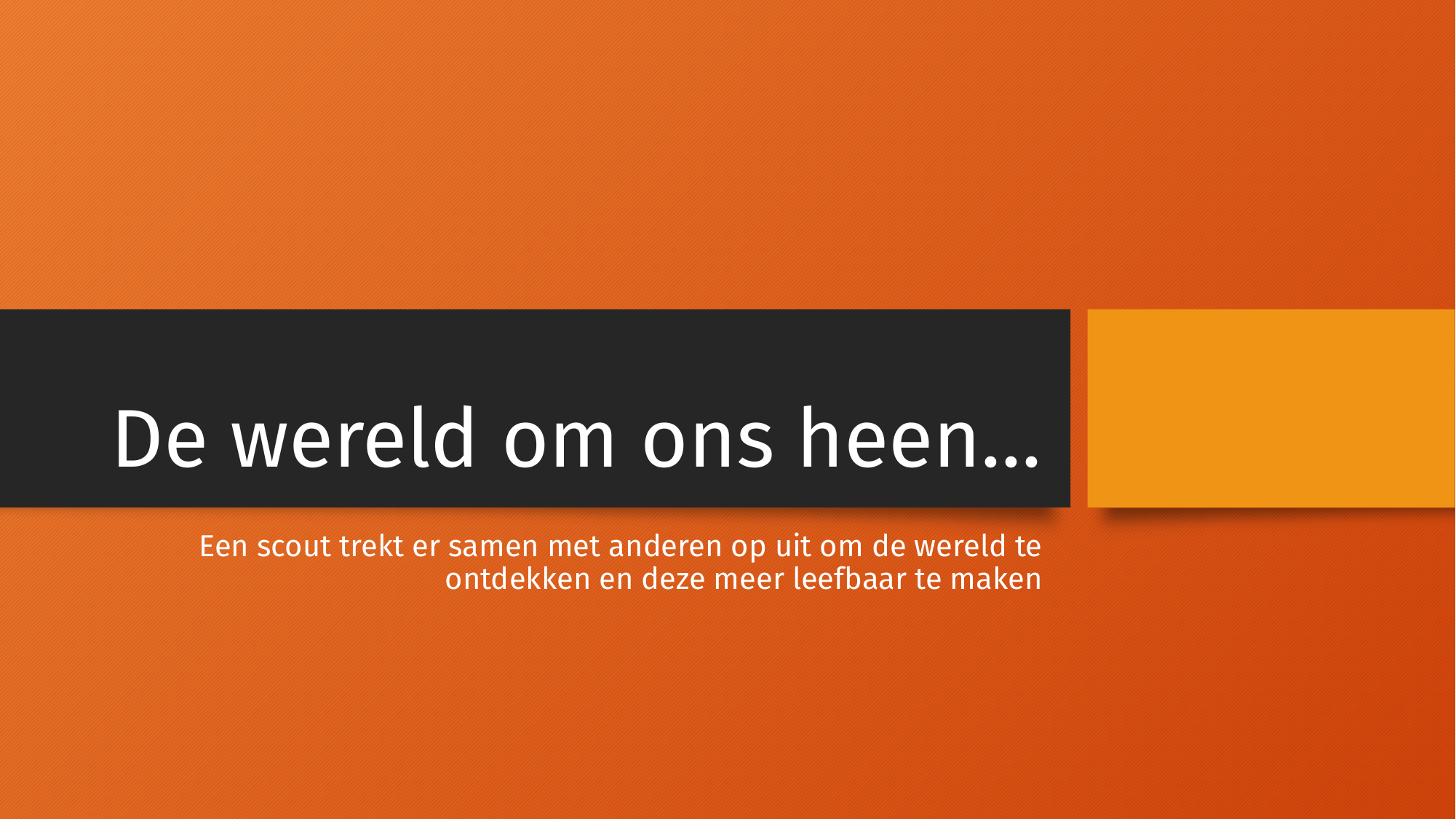

# De wereld om ons heen…
Een scout trekt er samen met anderen op uit om de wereld te ontdekken en deze meer leefbaar te maken